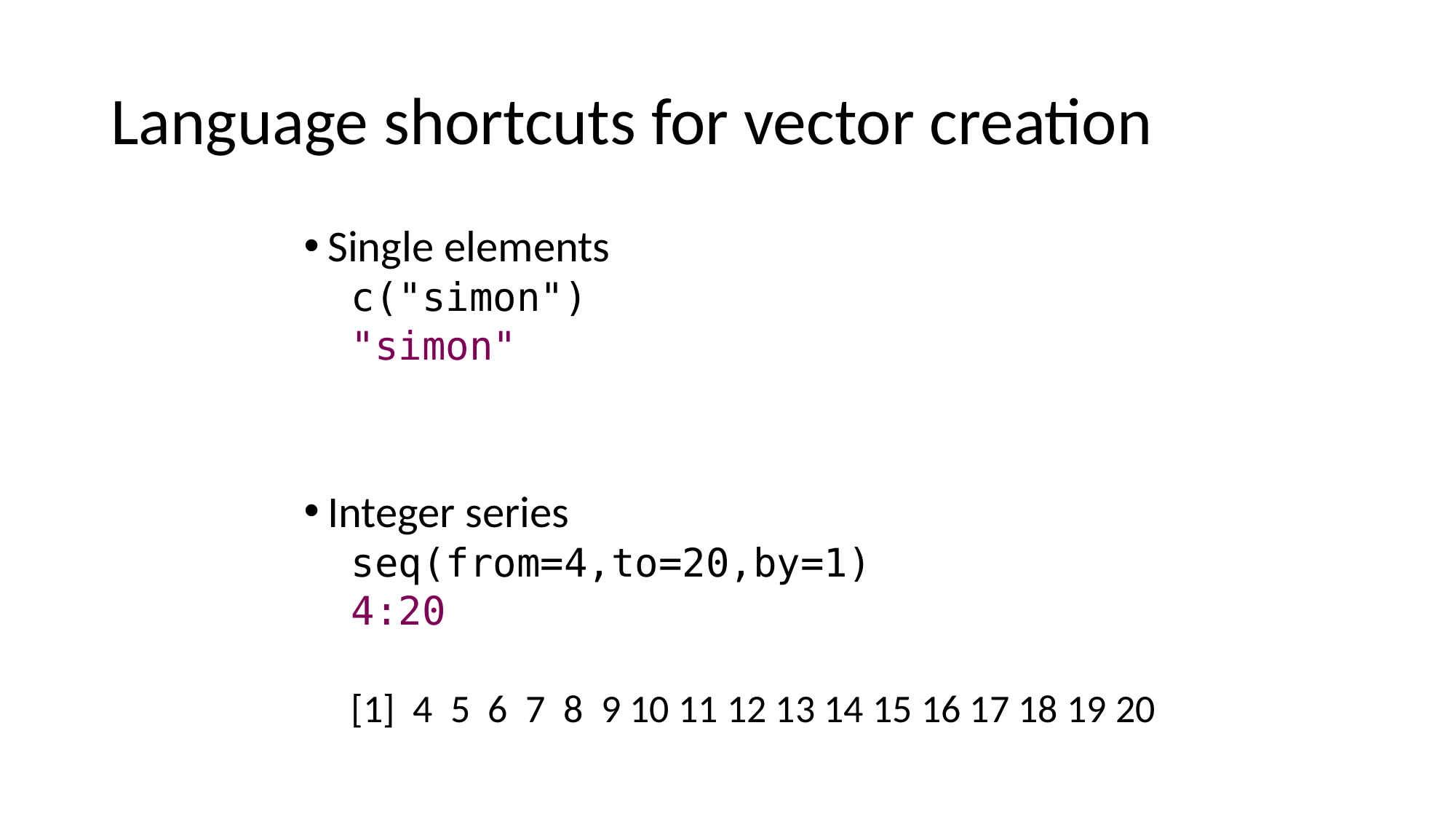

# Language shortcuts for vector creation
Single elements
c("simon")
"simon"

Integer series
seq(from=4,to=20,by=1)
4:20

[1]  4  5  6  7  8  9 10 11 12 13 14 15 16 17 18 19 20